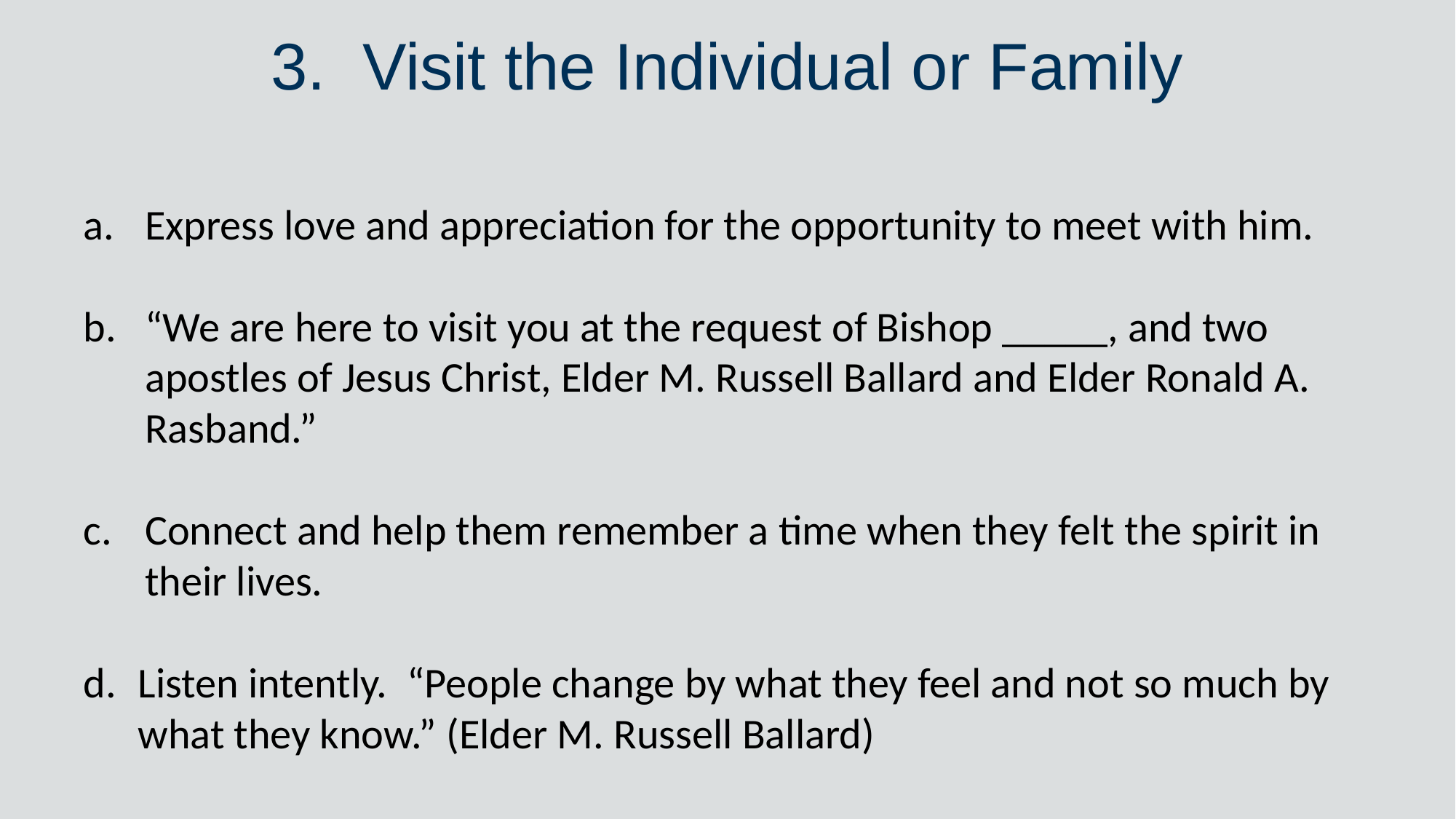

# 3.  Visit the Individual or Family
Express love and appreciation for the opportunity to meet with him.

“We are here to visit you at the request of Bishop _____, and two apostles of Jesus Christ, Elder M. Russell Ballard and Elder Ronald A. Rasband.”

Connect and help them remember a time when they felt the spirit in their lives.

Listen intently.  “People change by what they feel and not so much by what they know.” (Elder M. Russell Ballard)